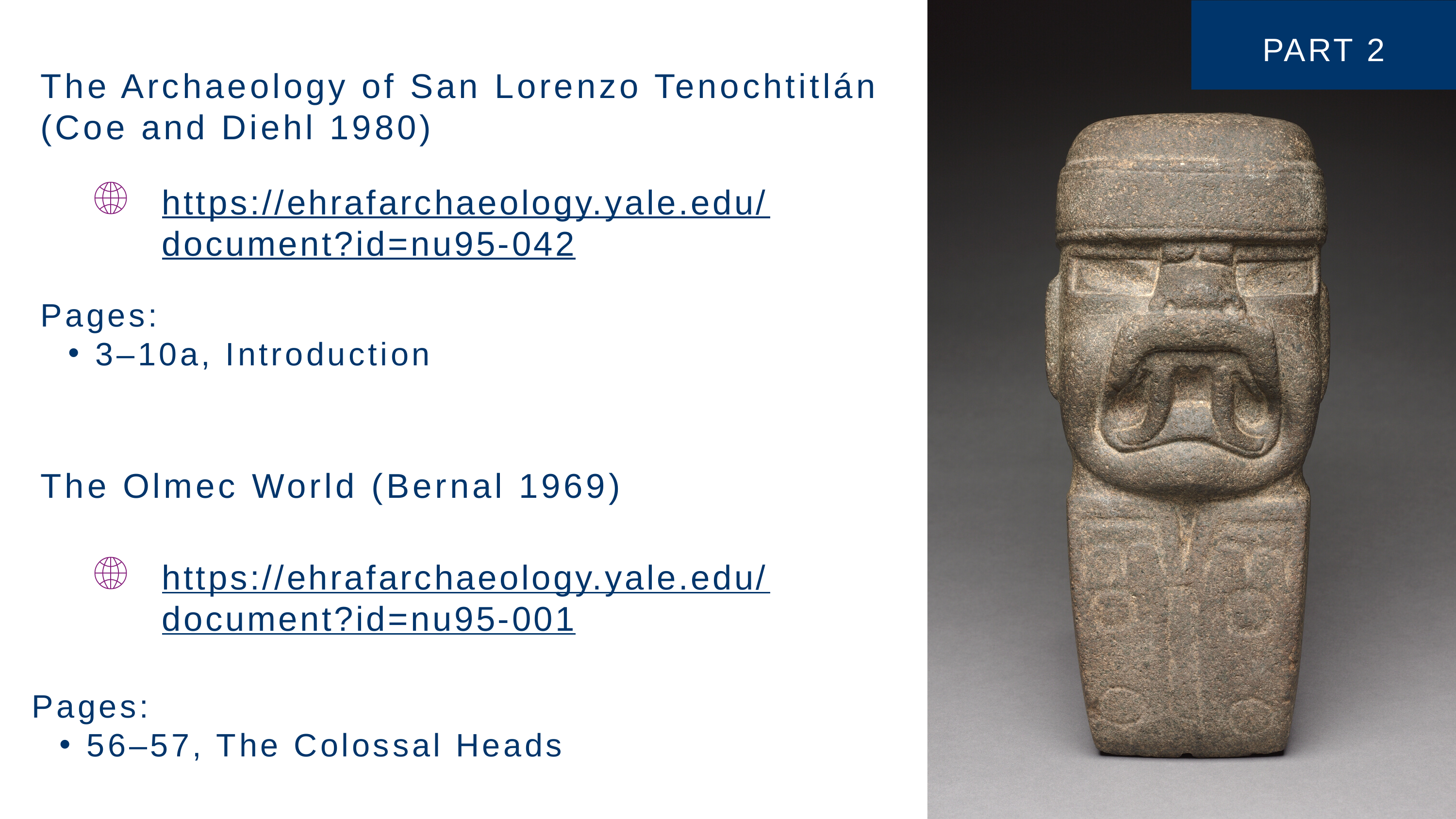

PART 2
The Archaeology of San Lorenzo Tenochtitlán (Coe and Diehl 1980)
https://ehrafarchaeology.yale.edu/document?id=nu95-042
🌐
Pages:
3–10a, Introduction
The Olmec World (Bernal 1969)
https://ehrafarchaeology.yale.edu/document?id=nu95-001
🌐
Pages:
56–57, The Colossal Heads